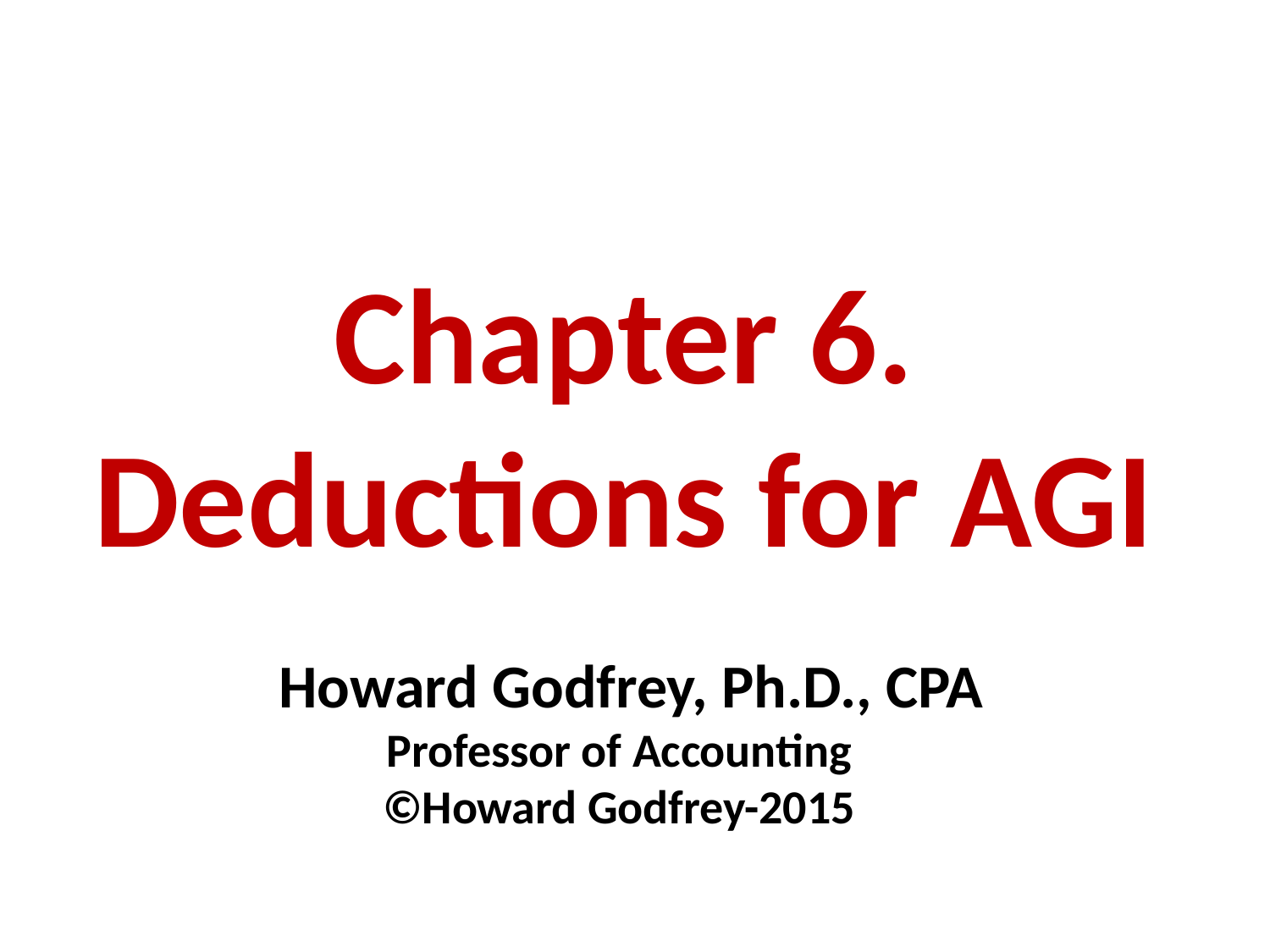

# Chapter 6. Deductions for AGI Howard Godfrey, Ph.D., CPA Professor of Accounting ©Howard Godfrey-2015